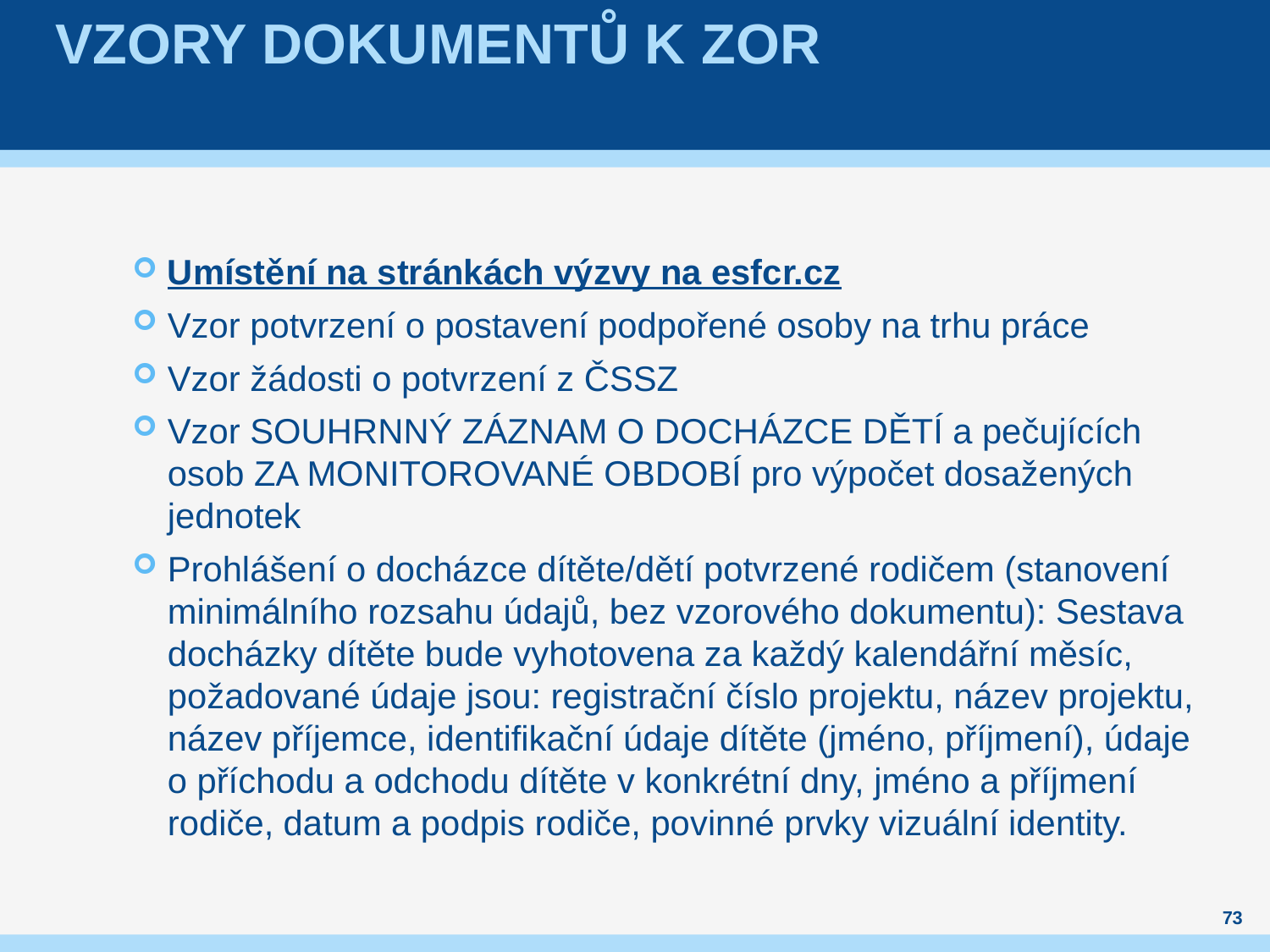

# Vzory dokumentů k ZoR
Umístění na stránkách výzvy na esfcr.cz
Vzor potvrzení o postavení podpořené osoby na trhu práce
Vzor žádosti o potvrzení z ČSSZ
Vzor SOUHRNNÝ ZÁZNAM O DOCHÁZCE DĚTÍ a pečujících osob ZA MONITOROVANÉ OBDOBÍ pro výpočet dosažených jednotek
Prohlášení o docházce dítěte/dětí potvrzené rodičem (stanovení minimálního rozsahu údajů, bez vzorového dokumentu): Sestava docházky dítěte bude vyhotovena za každý kalendářní měsíc, požadované údaje jsou: registrační číslo projektu, název projektu, název příjemce, identifikační údaje dítěte (jméno, příjmení), údaje o příchodu a odchodu dítěte v konkrétní dny, jméno a příjmení rodiče, datum a podpis rodiče, povinné prvky vizuální identity.

73